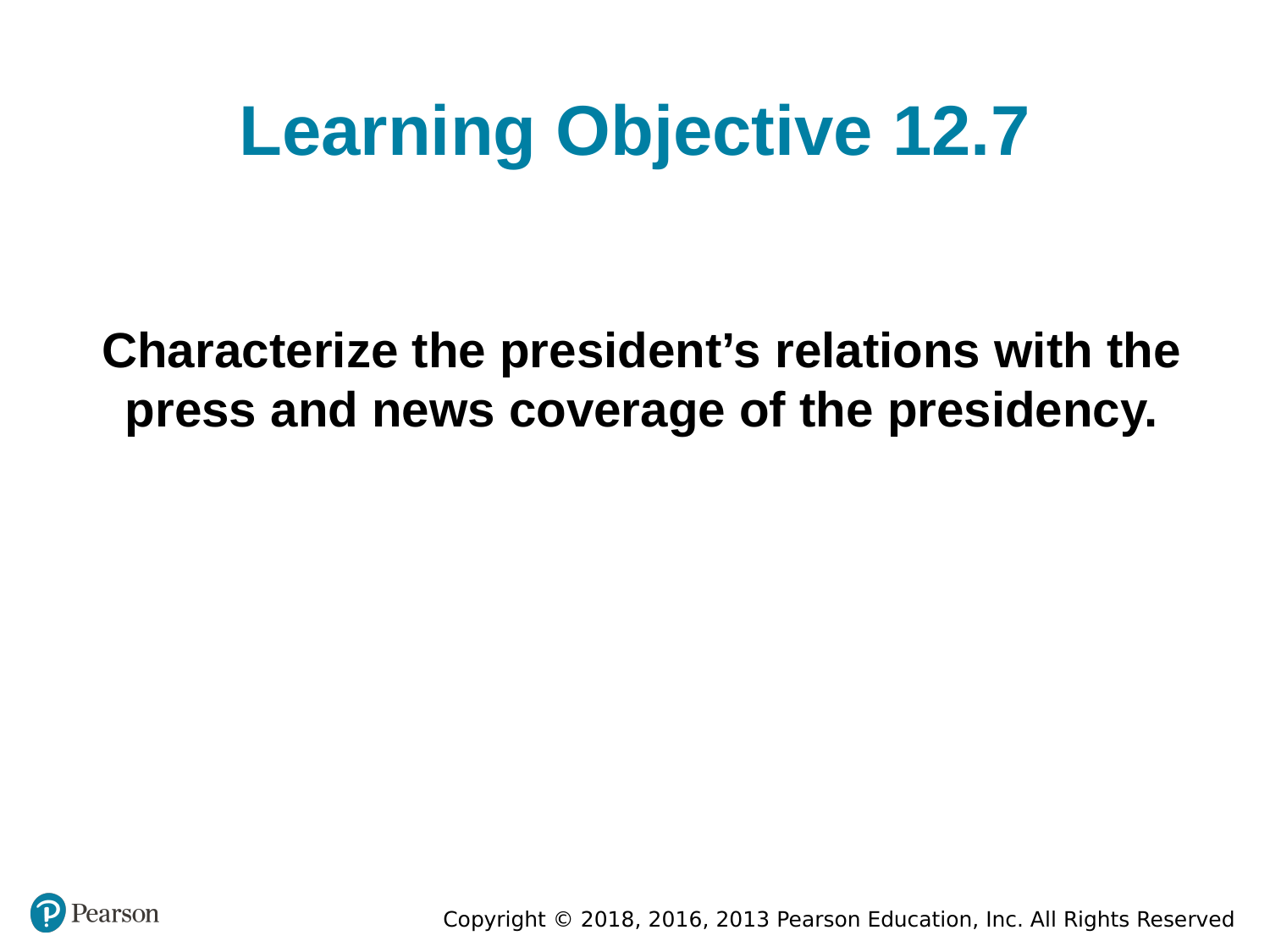

# Learning Objective 12.7

Characterize the president’s relations with the press and news coverage of the presidency.